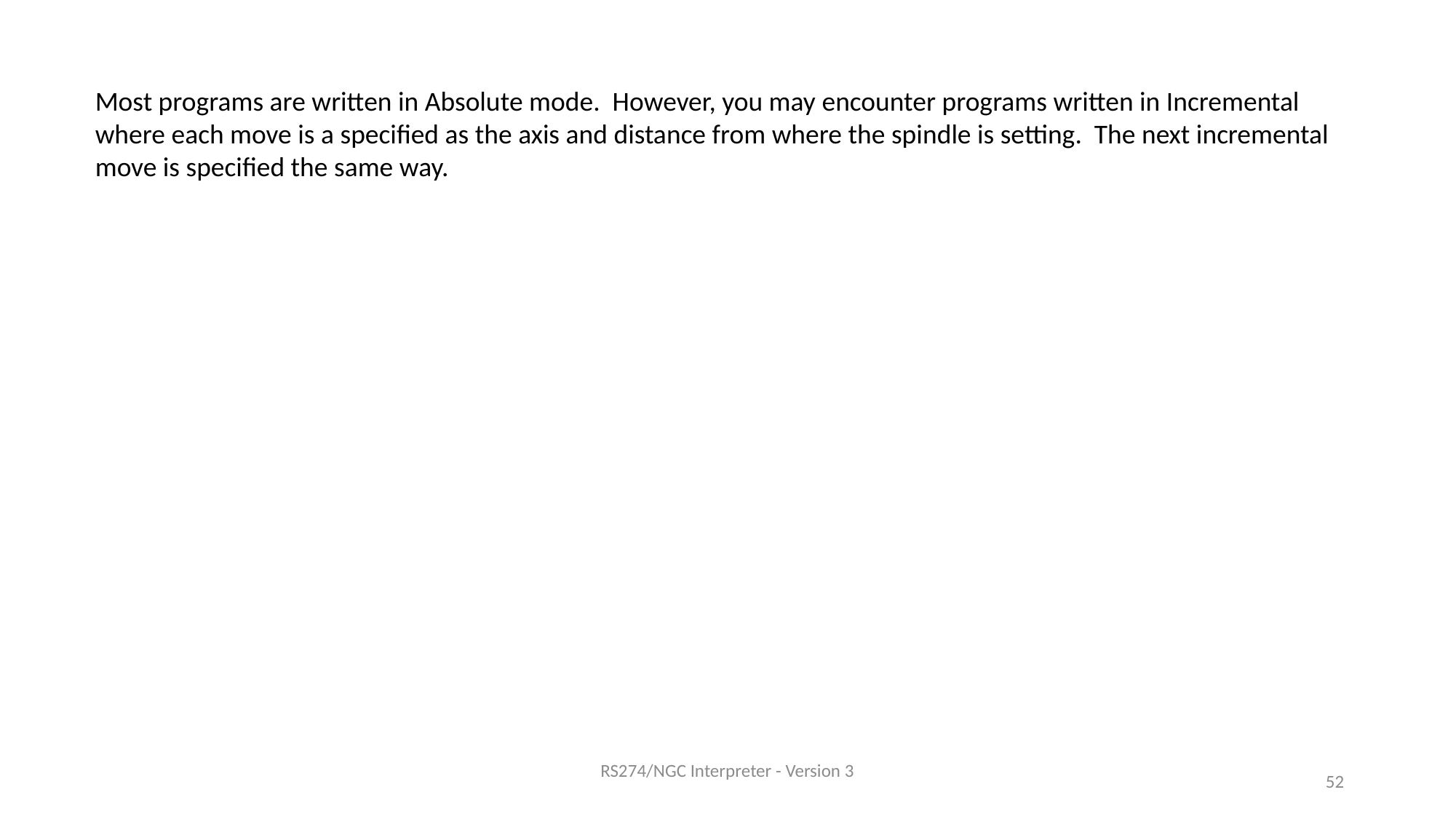

Most programs are written in Absolute mode.  However, you may encounter programs written in Incremental where each move is a specified as the axis and distance from where the spindle is setting.  The next incremental move is specified the same way.
RS274/NGC Interpreter - Version 3

52